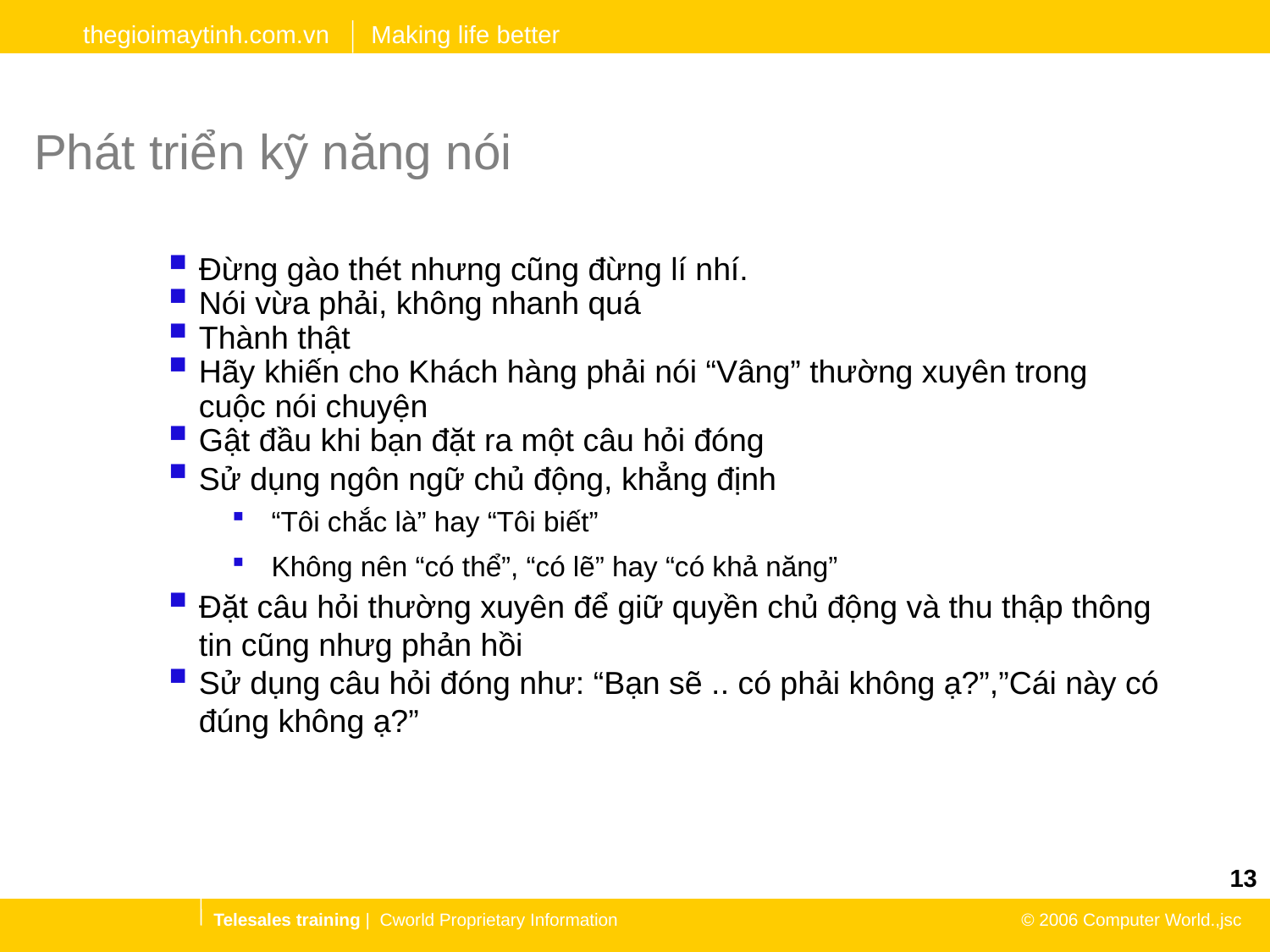

# Phát triển kỹ năng nói
Đừng gào thét nhưng cũng đừng lí nhí.
Nói vừa phải, không nhanh quá
Thành thật
Hãy khiến cho Khách hàng phải nói “Vâng” thường xuyên trong cuộc nói chuyện
Gật đầu khi bạn đặt ra một câu hỏi đóng
Sử dụng ngôn ngữ chủ động, khẳng định
“Tôi chắc là” hay “Tôi biết”
Không nên “có thể”, “có lẽ” hay “có khả năng”
Đặt câu hỏi thường xuyên để giữ quyền chủ động và thu thập thông tin cũng nhưg phản hồi
Sử dụng câu hỏi đóng như: “Bạn sẽ .. có phải không ạ?”,”Cái này có đúng không ạ?”

13